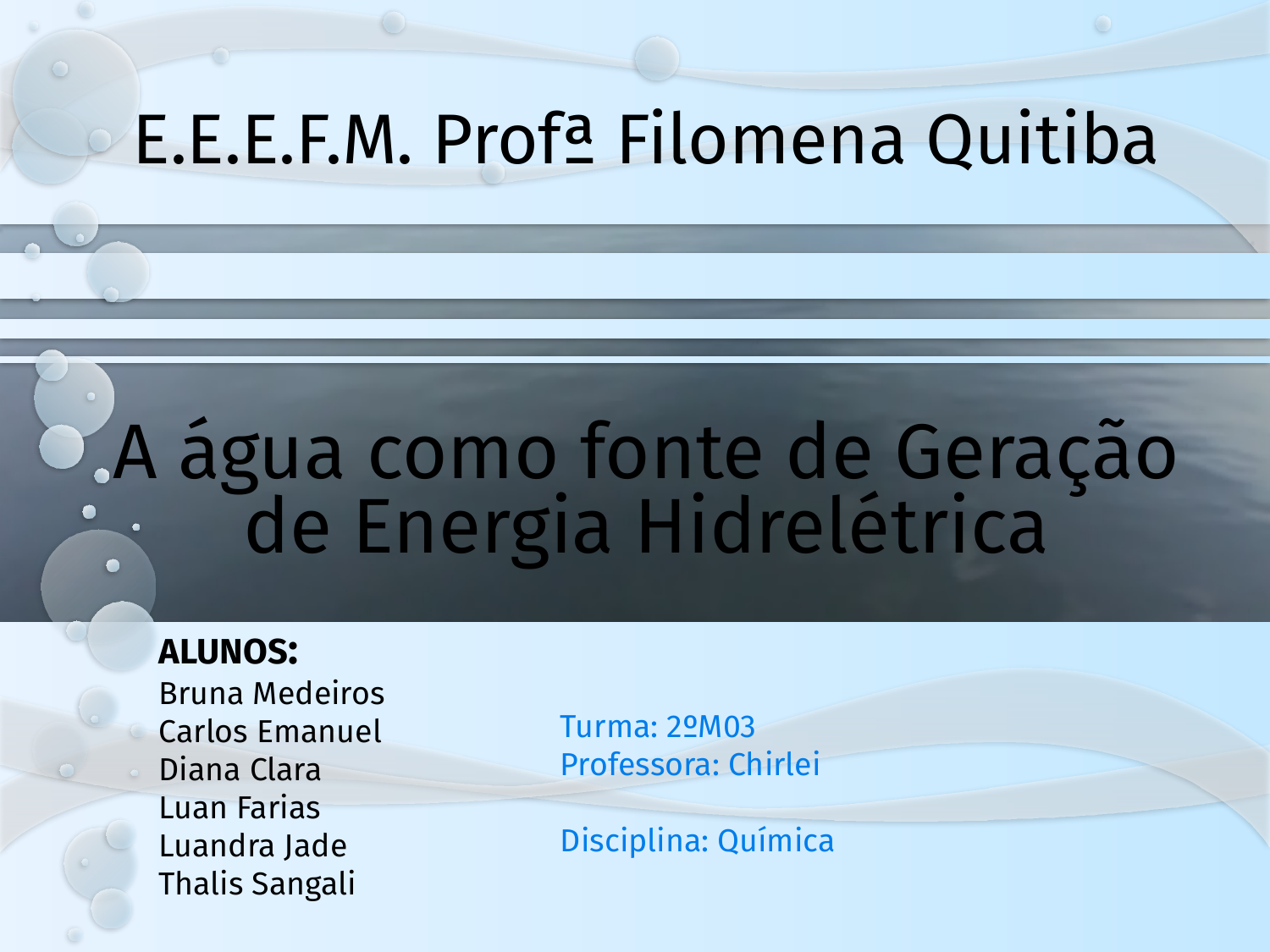

# E.E.E.F.M. Profª Filomena Quitiba
A água como fonte de Geração de Energia Hidrelétrica
ALUNOS:
Bruna Medeiros
Carlos Emanuel
Diana Clara
Luan Farias
Luandra Jade
Thalis Sangali
Turma: 2ºM03
Professora: Chirlei 
Disciplina: Química